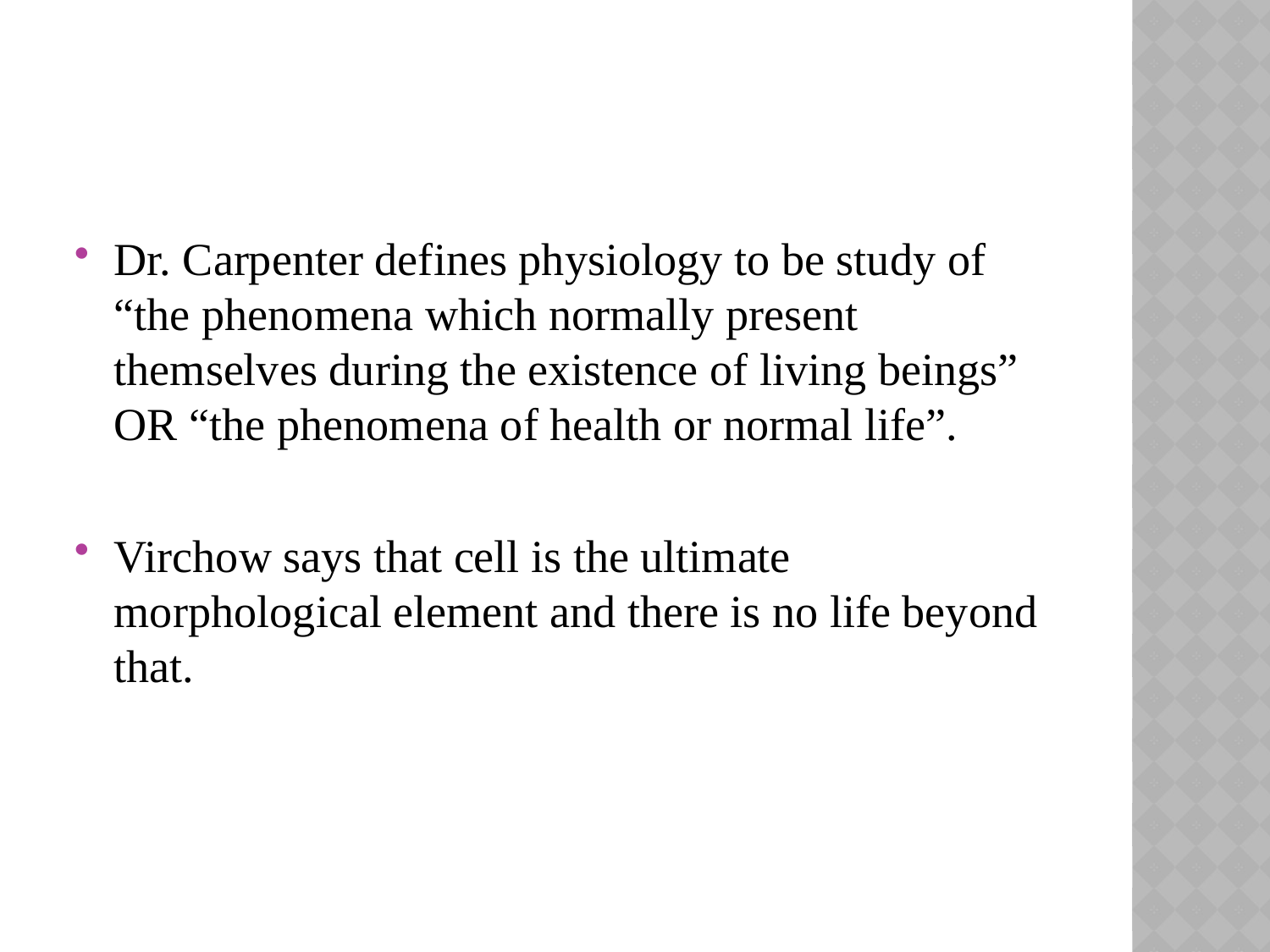

#
Dr. Carpenter defines physiology to be study of “the phenomena which normally present themselves during the existence of living beings” OR “the phenomena of health or normal life”.

Virchow says that cell is the ultimate morphological element and there is no life beyond that.